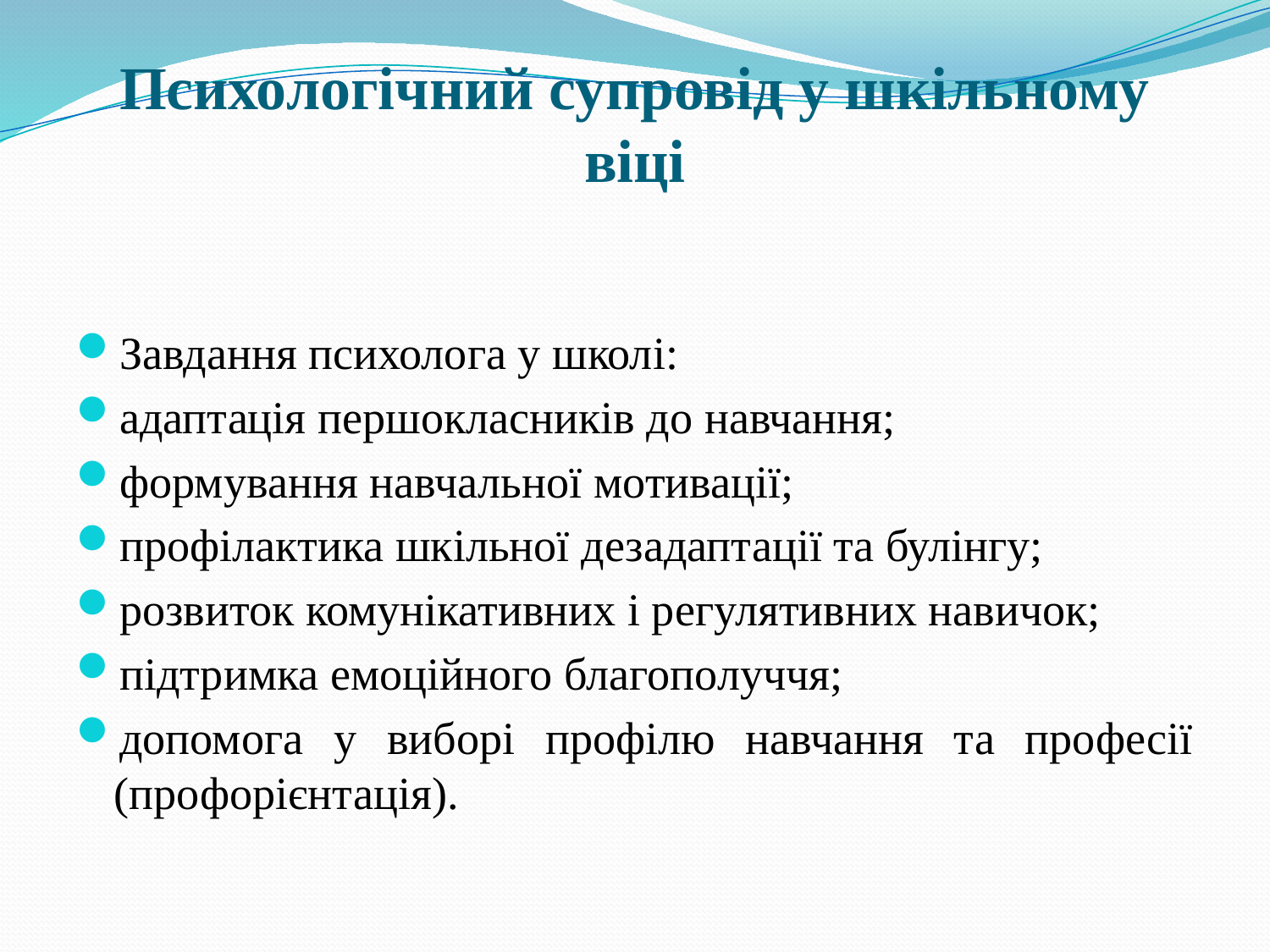

# Психологічний супровід у шкільному віці
Завдання психолога у школі:
адаптація першокласників до навчання;
формування навчальної мотивації;
профілактика шкільної дезадаптації та булінгу;
розвиток комунікативних і регулятивних навичок;
підтримка емоційного благополуччя;
допомога у виборі профілю навчання та професії (профорієнтація).